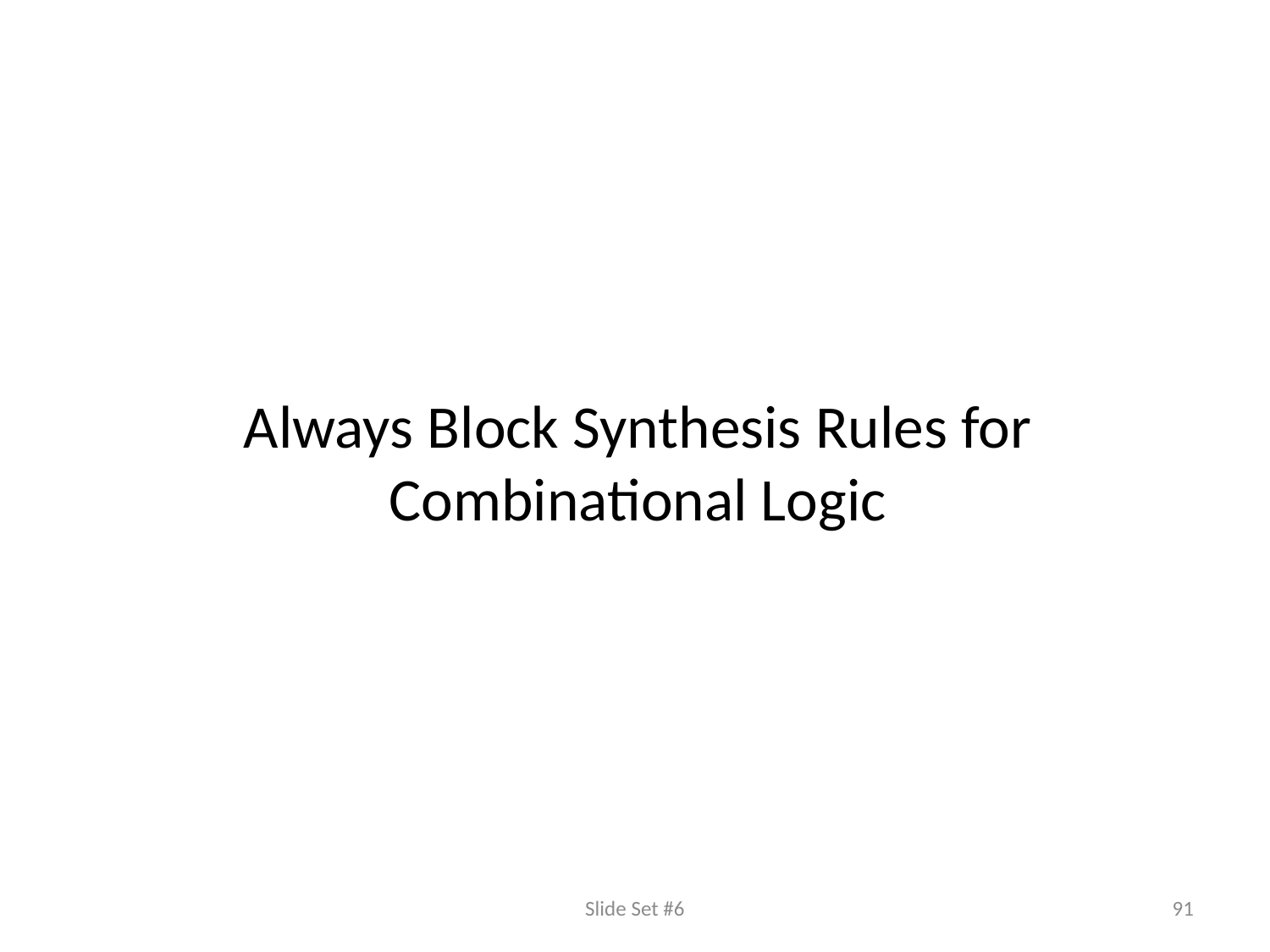

# Always Block Synthesis Rules for Combinational Logic
Slide Set #6
91